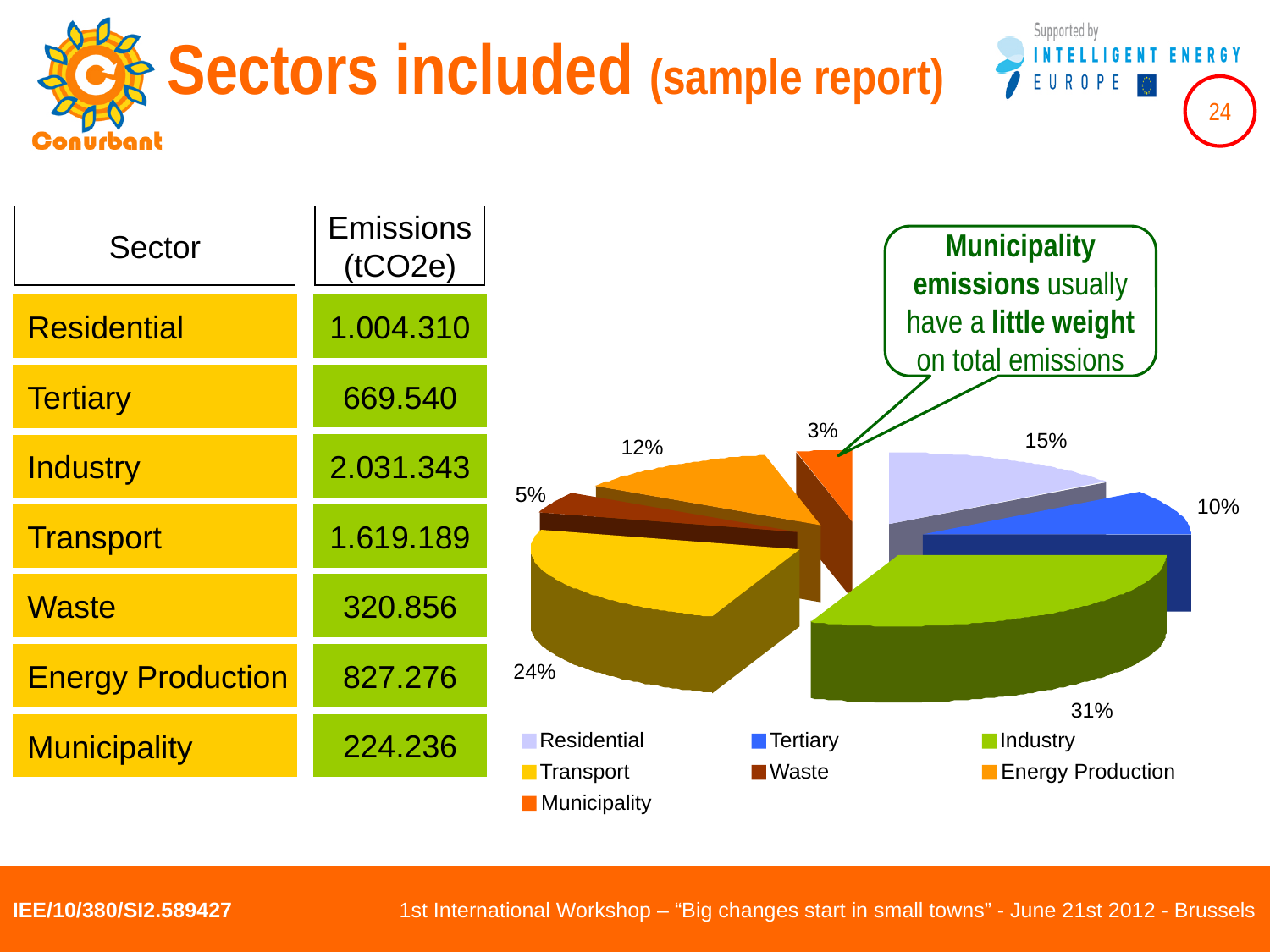

# Sectors included (sample report)
Sector
Emissions
(tCO2e)
1.004.310
Residential
669.540
Tertiary
2.031.343
Industry
1.619.189
Transport
320.856
Waste
827.276
Energy Production
224.236
Municipality
Municipality emissions usually have a little weight on total emissions

3%
15%
12%

5%

10%

24%
31%

Residential
Tertiary
Industry

Transport
Waste
Energy Production

Municipality